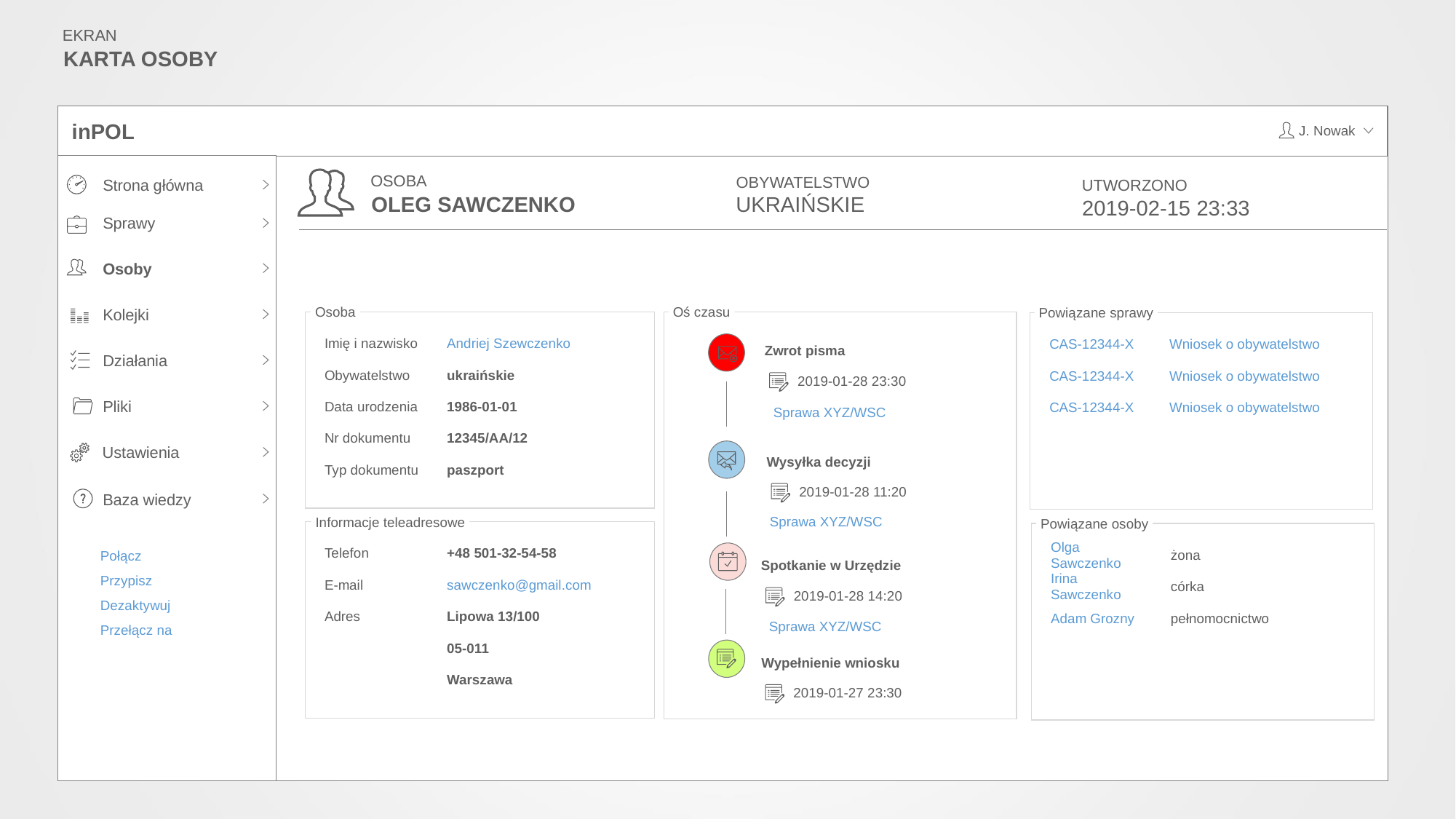

EKRAN
KARTA OSOBY

inPOL
J. Nowak

OSOBA
OBYWATELSTWO
Strona główna

Sprawy

Osoby

Kolejki

Działania

Pliki

Ustawienia

Baza wiedzy

UTWORZONO

OLEG SAWCZENKO
UKRAIŃSKIE
2019-02-15 23:33
Osoba

Imię i nazwisko
Andriej Szewczenko
Obywatelstwo
ukraińskie
Data urodzenia
1986-01-01
12345/AA/12
Nr dokumentu
paszport
Typ dokumentu
Oś czasu

Powiązane sprawy

CAS-12344-X
Wniosek o obywatelstwo
Wniosek o obywatelstwo
CAS-12344-X
Wniosek o obywatelstwo
CAS-12344-X

Zwrot pisma
2019-01-28 23:30

Wysyłka decyzji
2019-01-28 11:20

Spotkanie w Urzędzie
2019-01-28 14:20

Wypełnienie wniosku
2019-01-27 23:30

Sprawa XYZ/WSC
Sprawa XYZ/WSC
Informacje teleadresowe

Telefon
+48 501-32-54-58
E-mail
sawczenko@gmail.com
Adres
Lipowa 13/100
05-011

Warszawa

Powiązane osoby

Olga Sawczenko
żona
córka
Irina Sawczenko
pełnomocnictwo
Adam Grozny
Połącz
Przypisz
Dezaktywuj
Przełącz na
Sprawa XYZ/WSC